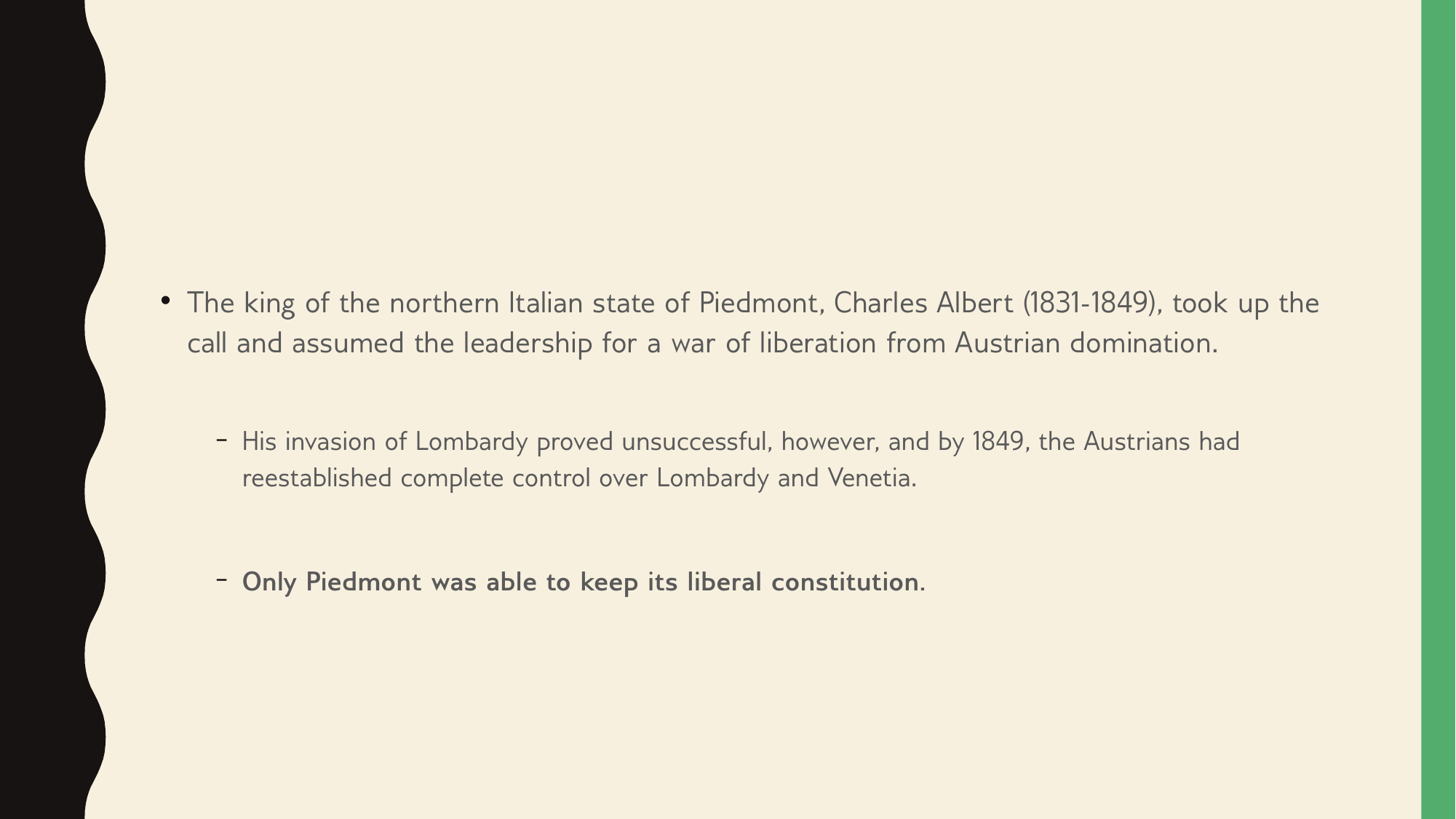

#
The king of the northern Italian state of Piedmont, Charles Albert (1831-1849), took up the call and assumed the leadership for a war of liberation from Austrian domination.

His invasion of Lombardy proved unsuccessful, however, and by 1849, the Austrians had reestablished complete control over Lombardy and Venetia.

Only Piedmont was able to keep its liberal constitution.